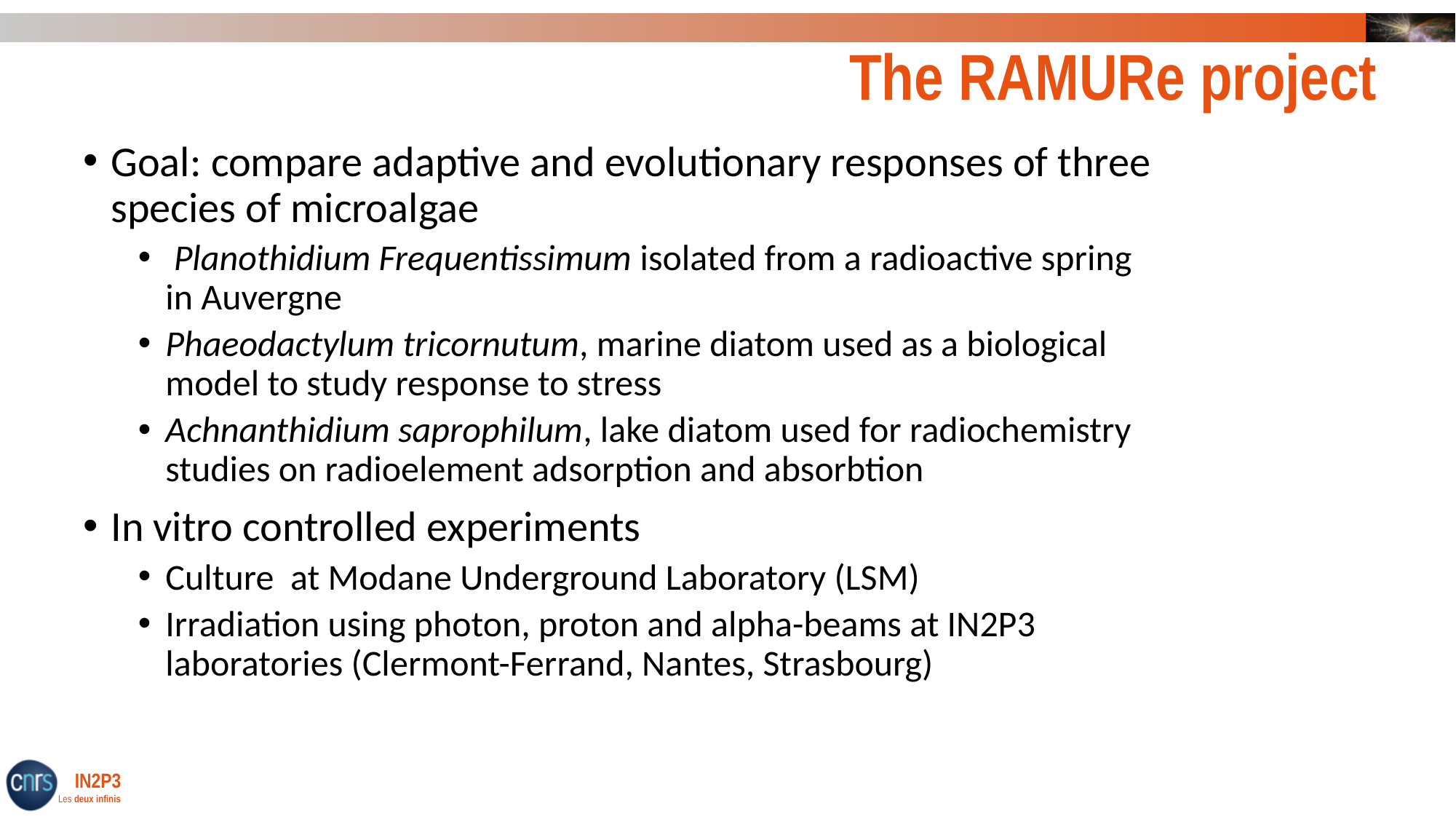

# The RAMURe project
Goal: compare adaptive and evolutionary responses of three species of microalgae
 Planothidium Frequentissimum isolated from a radioactive spring in Auvergne
Phaeodactylum tricornutum, marine diatom used as a biological model to study response to stress
Achnanthidium saprophilum, lake diatom used for radiochemistry studies on radioelement adsorption and absorbtion
In vitro controlled experiments
Culture  at Modane Underground Laboratory (LSM)
Irradiation using photon, proton and alpha-beams at IN2P3 laboratories (Clermont-Ferrand, Nantes, Strasbourg)